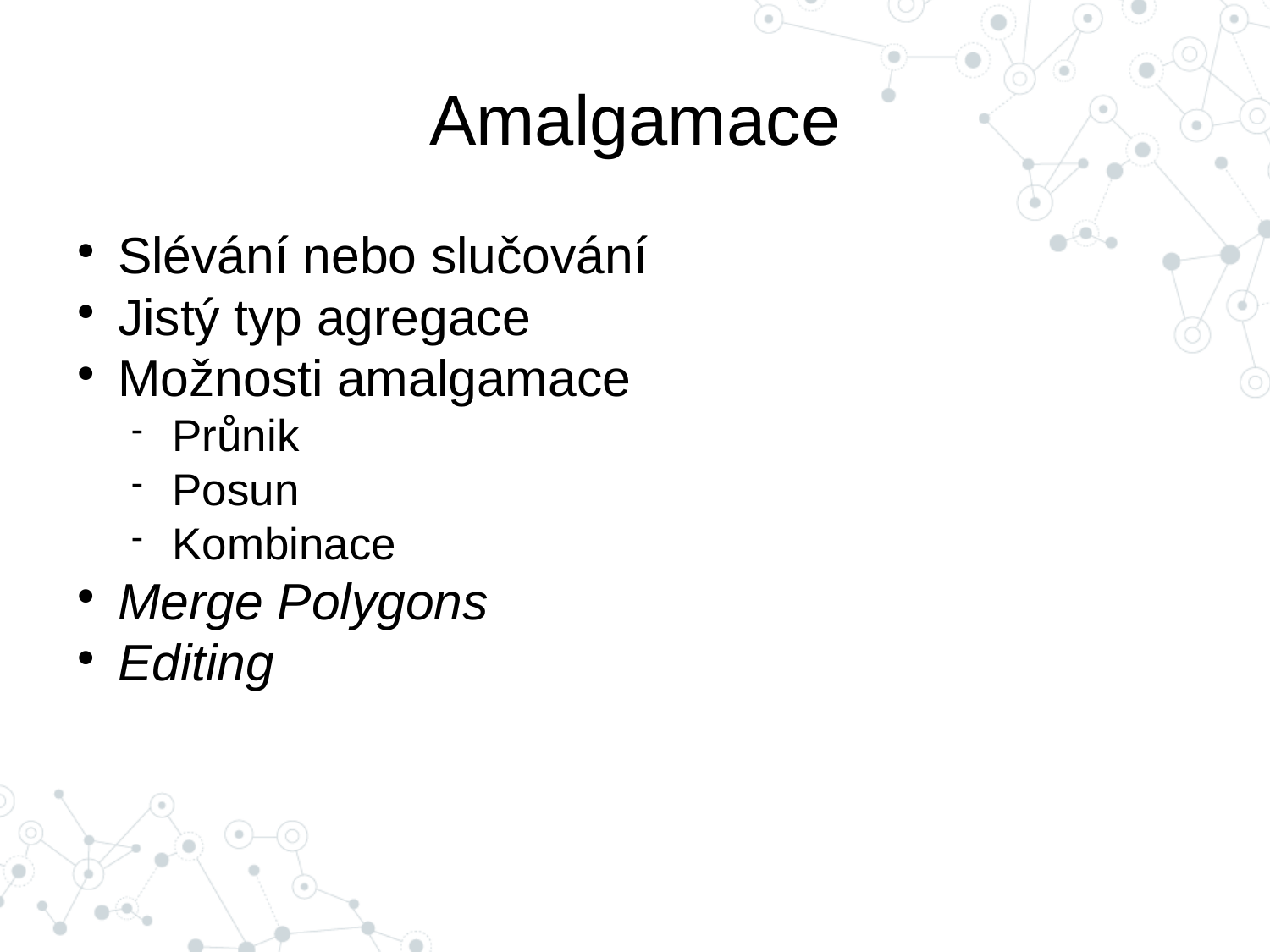

Amalgamace
Slévání nebo slučování
Jistý typ agregace
Možnosti amalgamace
Průnik
Posun
Kombinace
Merge Polygons
Editing